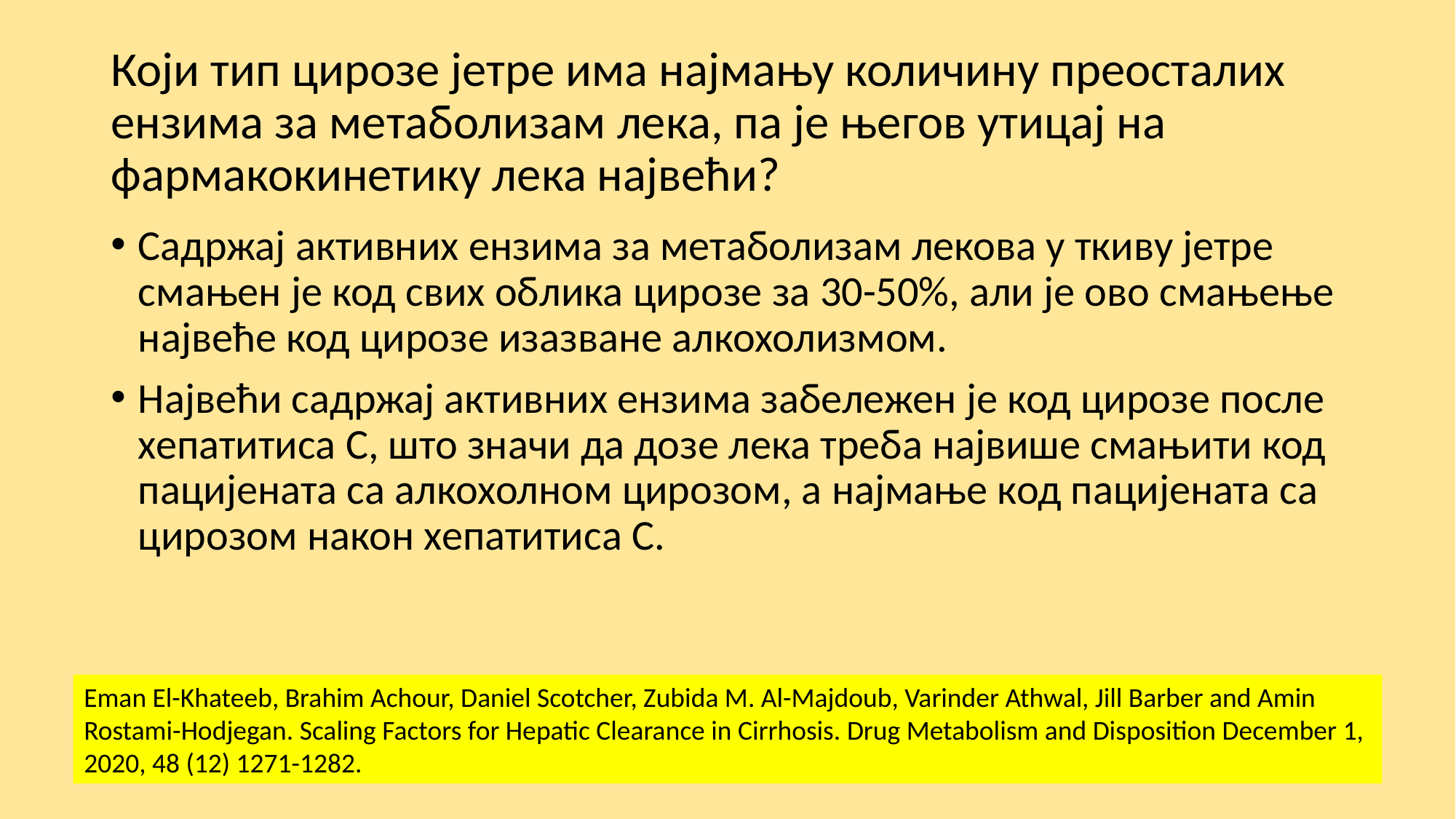

# Који тип цирозе јетре има најмању количину преосталих ензима за метаболизам лека, па је његов утицај на фармакокинетику лека највећи?
Садржај активних ензима за метаболизам лекова у ткиву јетре смањен је код свих облика цирозе за 30-50%, али је ово смањење највеће код цирозе изазване алкохолизмом.
Највећи садржај активних ензима забележен је код цирозе после хепатитиса С, што значи да дозе лека треба највише смањити код пацијената са алкохолном цирозом, а најмање код пацијената са цирозом након хепатитиса С.
Eman El-Khateeb, Brahim Achour, Daniel Scotcher, Zubida M. Al-Majdoub, Varinder Athwal, Jill Barber and Amin
Rostami-Hodjegan. Scaling Factors for Hepatic Clearance in Cirrhosis. Drug Metabolism and Disposition December 1,
2020, 48 (12) 1271-1282.